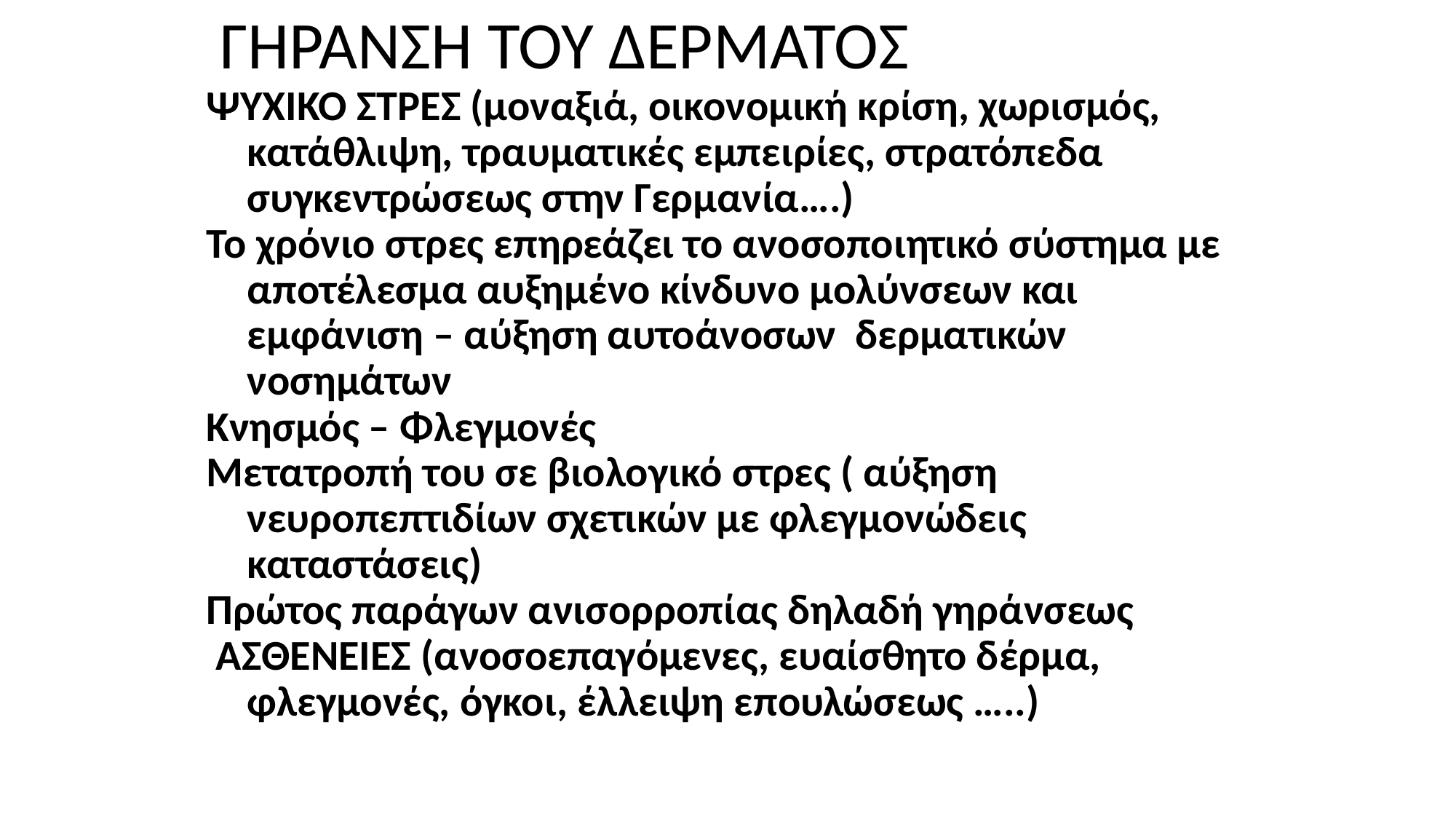

# ΓΗΡΑΝΣΗ ΤΟΥ ΔΕΡΜΑΤΟΣ
ΨΥΧΙΚΟ ΣΤΡΕΣ (μοναξιά, οικονομική κρίση, χωρισμός, κατάθλιψη, τραυματικές εμπειρίες, στρατόπεδα συγκεντρώσεως στην Γερμανία….)
Το χρόνιο στρες επηρεάζει το ανοσοποιητικό σύστημα με αποτέλεσμα αυξημένο κίνδυνο μολύνσεων και εμφάνιση – αύξηση αυτοάνοσων  δερματικών νοσημάτων
Κνησμός – Φλεγμονές
Μετατροπή του σε βιολογικό στρες ( αύξηση νευροπεπτιδίων σχετικών με φλεγμονώδεις καταστάσεις)
Πρώτος παράγων ανισορροπίας δηλαδή γηράνσεως
 ΑΣΘΕΝΕΙΕΣ (ανοσοεπαγόμενες, ευαίσθητο δέρμα, φλεγμονές, όγκοι, έλλειψη επουλώσεως …..)